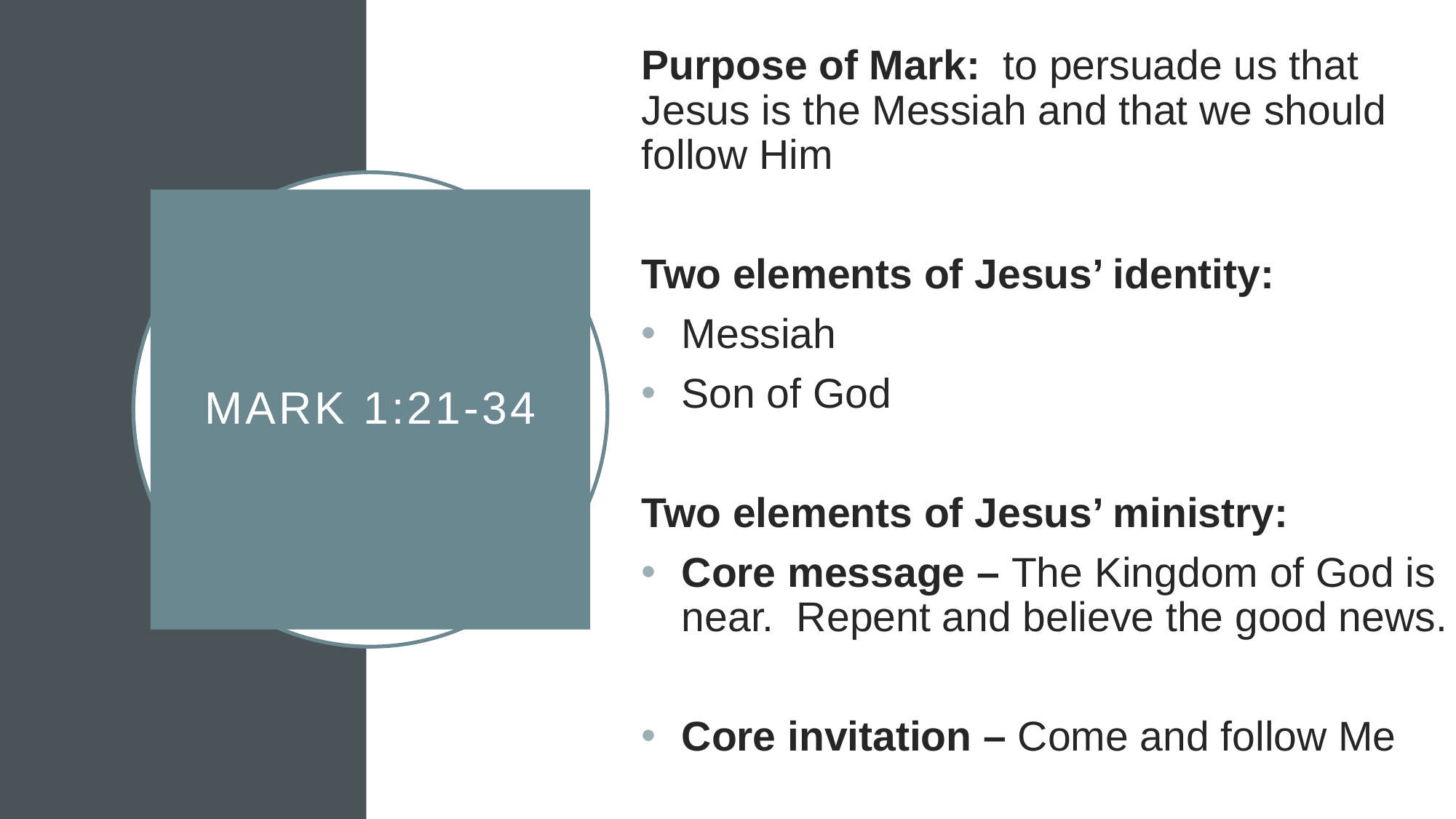

Purpose of Mark:  to persuade us that Jesus is the Messiah and that we should follow Him

Two elements of Jesus’ identity:
Messiah
Son of God

Two elements of Jesus’ ministry:
Core message – The Kingdom of God is near.  Repent and believe the good news.

Core invitation – Come and follow Me

# Mark 1:21-34